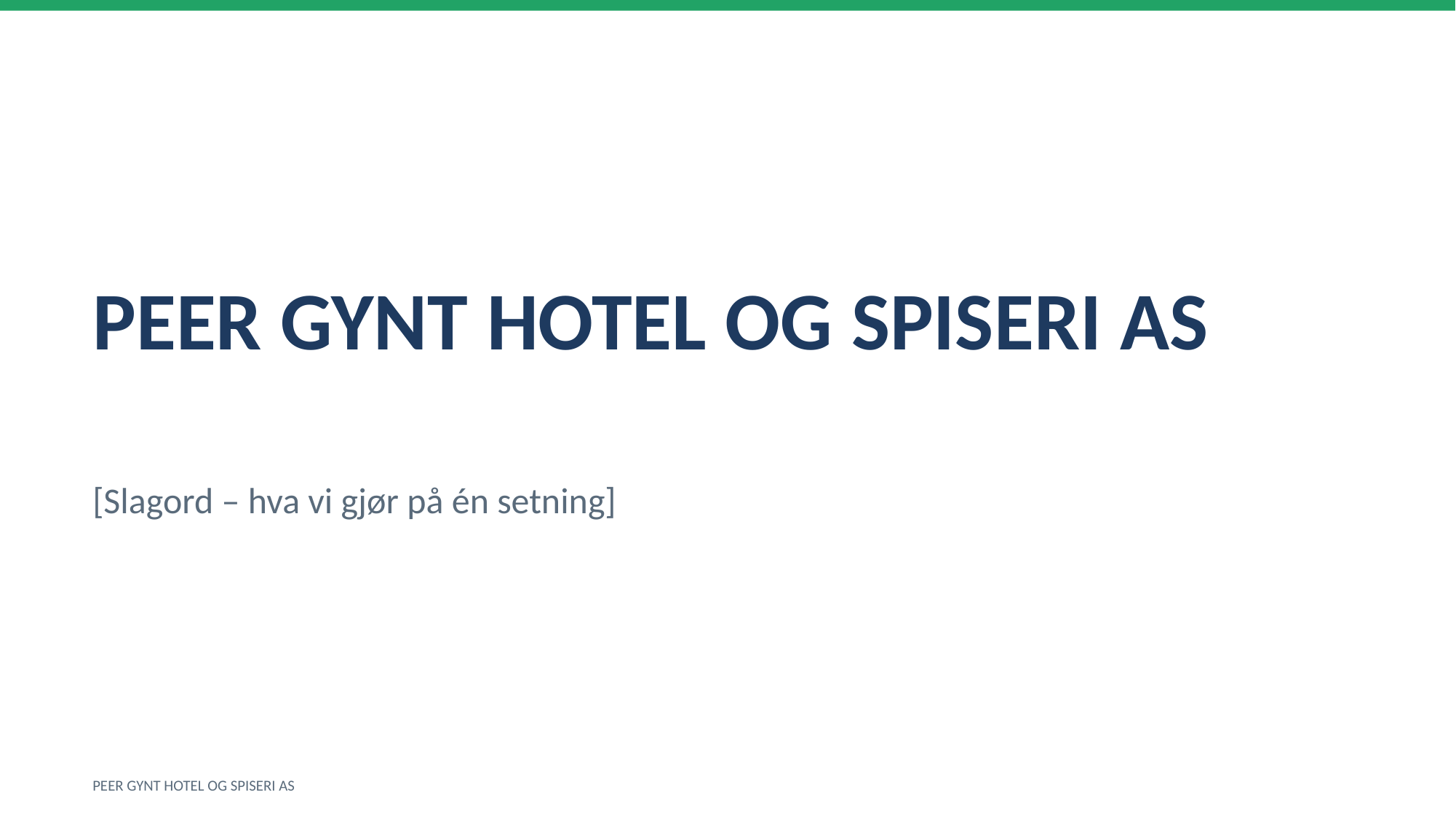

PEER GYNT HOTEL OG SPISERI AS
[Slagord – hva vi gjør på én setning]
PEER GYNT HOTEL OG SPISERI AS